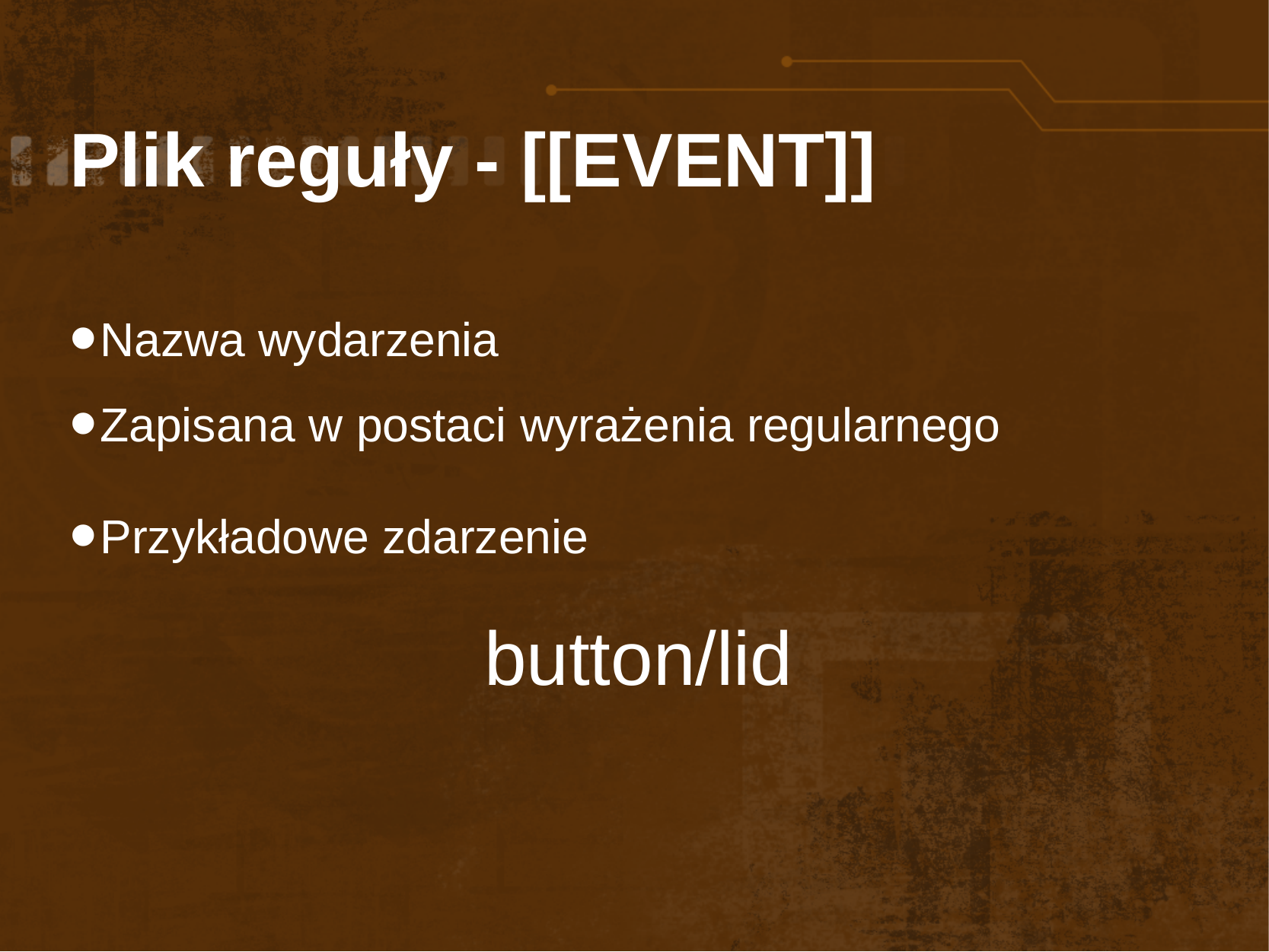

Plik reguły - [[EVENT]]
Nazwa wydarzenia
Zapisana w postaci wyrażenia regularnego

Przykładowe zdarzenie
button/lid